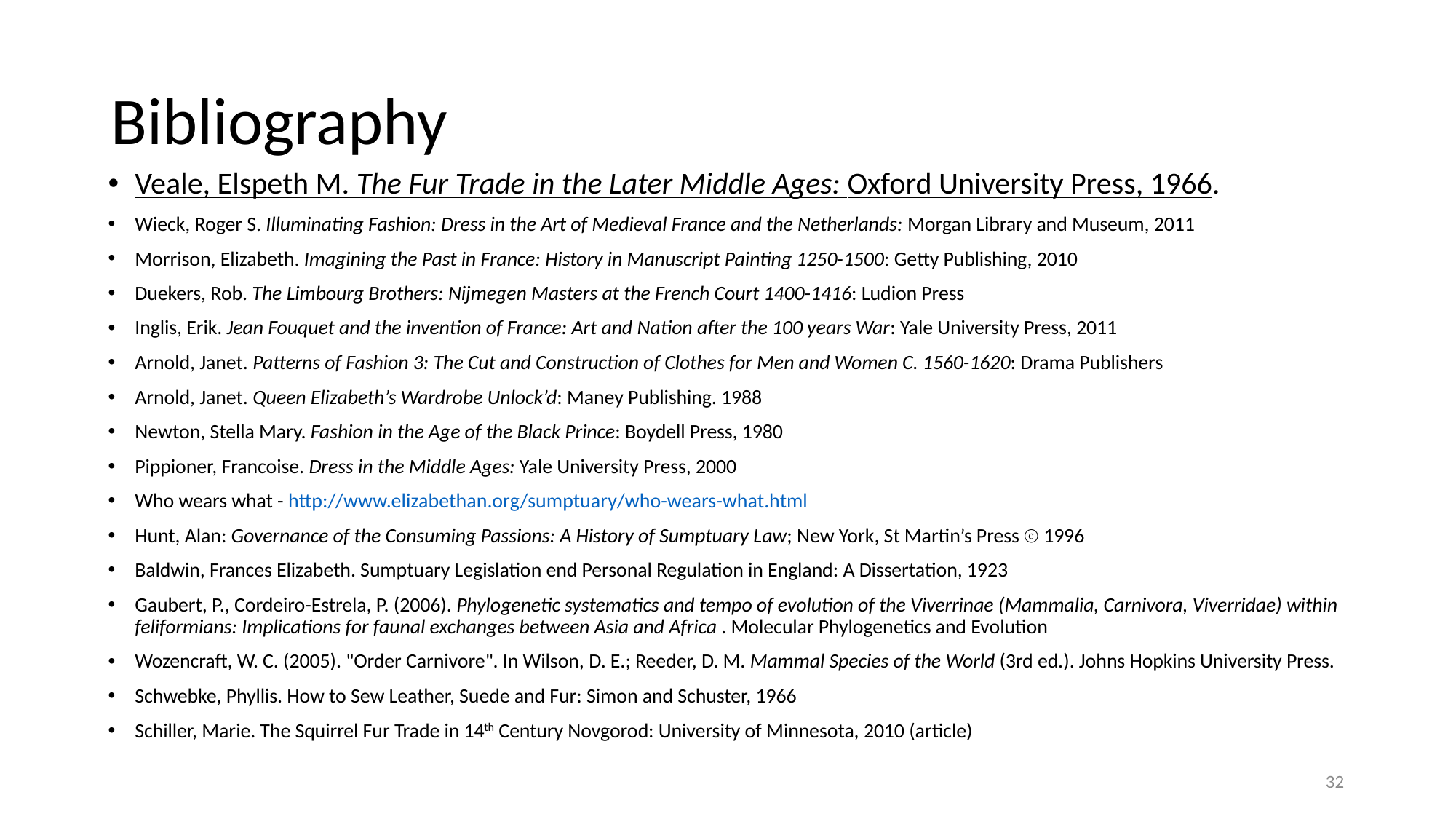

# Bibliography
Veale, Elspeth M. The Fur Trade in the Later Middle Ages: Oxford University Press, 1966.
Wieck, Roger S. Illuminating Fashion: Dress in the Art of Medieval France and the Netherlands: Morgan Library and Museum, 2011
Morrison, Elizabeth. Imagining the Past in France: History in Manuscript Painting 1250-1500: Getty Publishing, 2010
Duekers, Rob. The Limbourg Brothers: Nijmegen Masters at the French Court 1400-1416: Ludion Press
Inglis, Erik. Jean Fouquet and the invention of France: Art and Nation after the 100 years War: Yale University Press, 2011
Arnold, Janet. Patterns of Fashion 3: The Cut and Construction of Clothes for Men and Women C. 1560-1620: Drama Publishers
Arnold, Janet. Queen Elizabeth’s Wardrobe Unlock’d: Maney Publishing. 1988
Newton, Stella Mary. Fashion in the Age of the Black Prince: Boydell Press, 1980
Pippioner, Francoise. Dress in the Middle Ages: Yale University Press, 2000
Who wears what - http://www.elizabethan.org/sumptuary/who-wears-what.html
Hunt, Alan: Governance of the Consuming Passions: A History of Sumptuary Law; New York, St Martin’s Press ⓒ 1996
Baldwin, Frances Elizabeth. Sumptuary Legislation end Personal Regulation in England: A Dissertation, 1923
Gaubert, P., Cordeiro-Estrela, P. (2006). Phylogenetic systematics and tempo of evolution of the Viverrinae (Mammalia, Carnivora, Viverridae) within feliformians: Implications for faunal exchanges between Asia and Africa . Molecular Phylogenetics and Evolution
Wozencraft, W. C. (2005). "Order Carnivore". In Wilson, D. E.; Reeder, D. M. Mammal Species of the World (3rd ed.). Johns Hopkins University Press.
Schwebke, Phyllis. How to Sew Leather, Suede and Fur: Simon and Schuster, 1966
Schiller, Marie. The Squirrel Fur Trade in 14th Century Novgorod: University of Minnesota, 2010 (article)

32